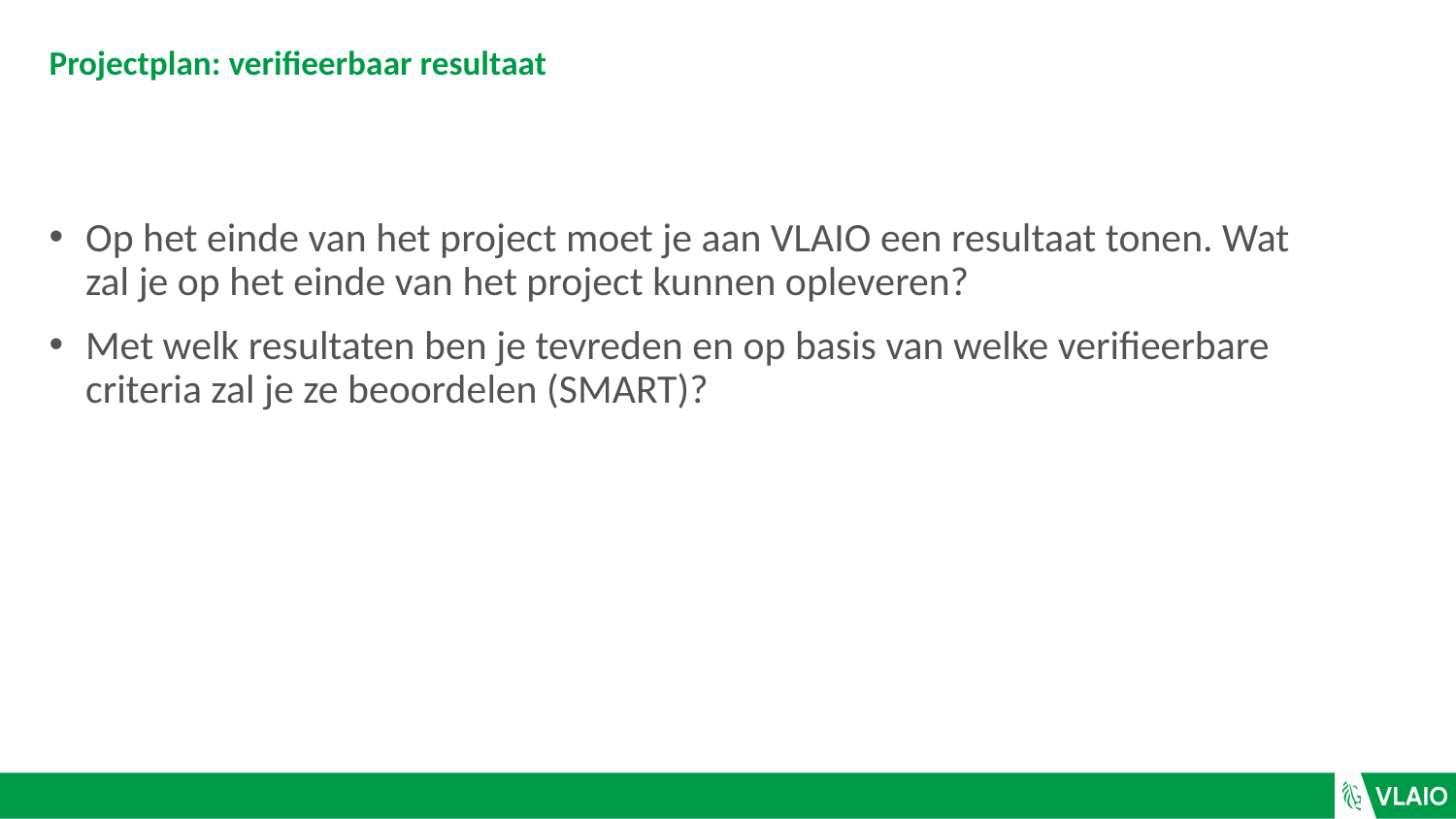

# Projectplan: verifieerbaar resultaat
Op het einde van het project moet je aan VLAIO een resultaat tonen. Wat zal je op het einde van het project kunnen opleveren?
Met welk resultaten ben je tevreden en op basis van welke verifieerbare criteria zal je ze beoordelen (SMART)?